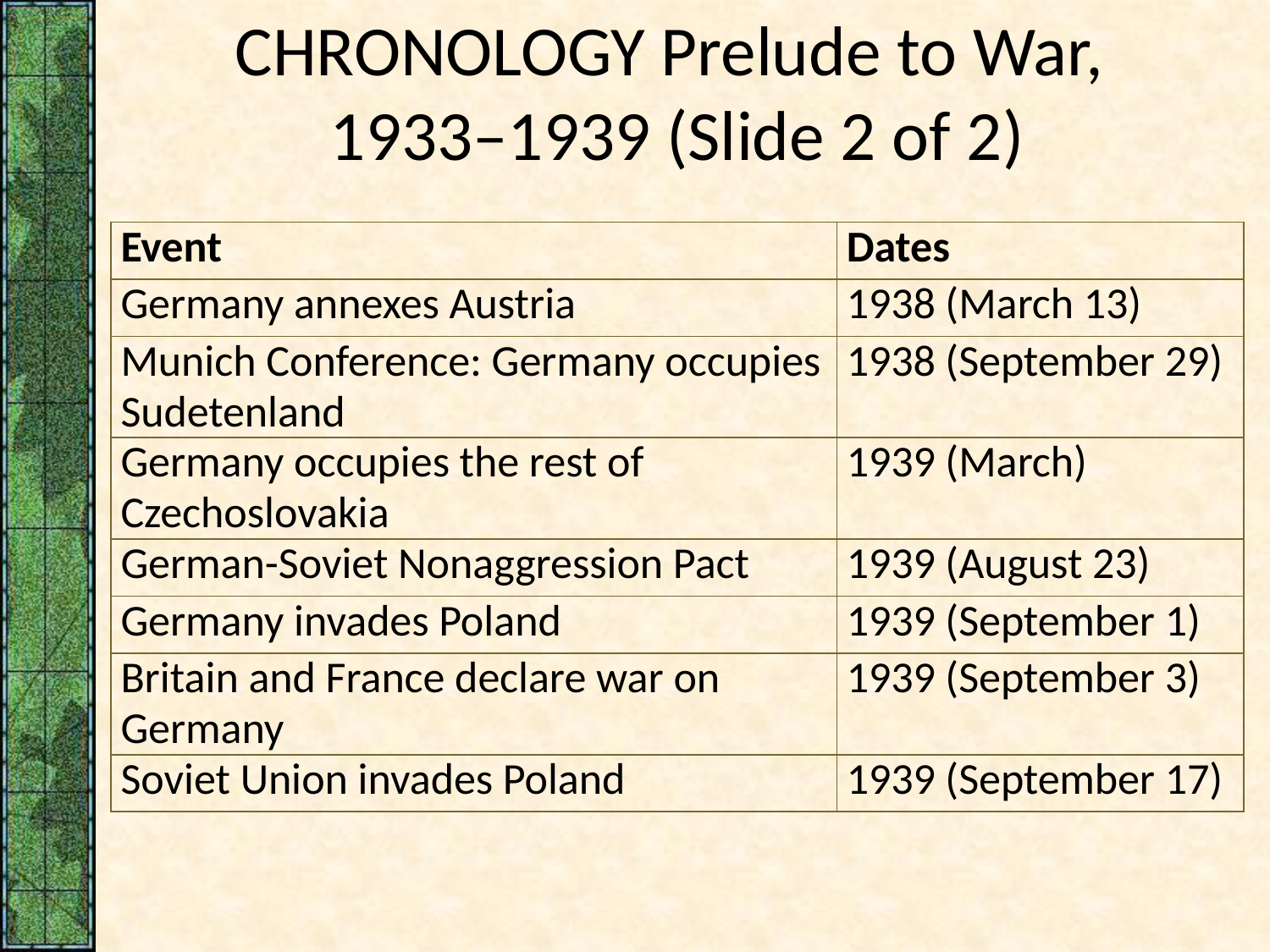

# CHRONOLOGY Prelude to War, 1933–1939 (Slide 2 of 2)
| Event | Dates |
| --- | --- |
| Germany annexes Austria | 1938 (March 13) |
| Munich Conference: Germany occupies Sudetenland | 1938 (September 29) |
| Germany occupies the rest of Czechoslovakia | 1939 (March) |
| German-Soviet Nonaggression Pact | 1939 (August 23) |
| Germany invades Poland | 1939 (September 1) |
| Britain and France declare war on Germany | 1939 (September 3) |
| Soviet Union invades Poland | 1939 (September 17) |